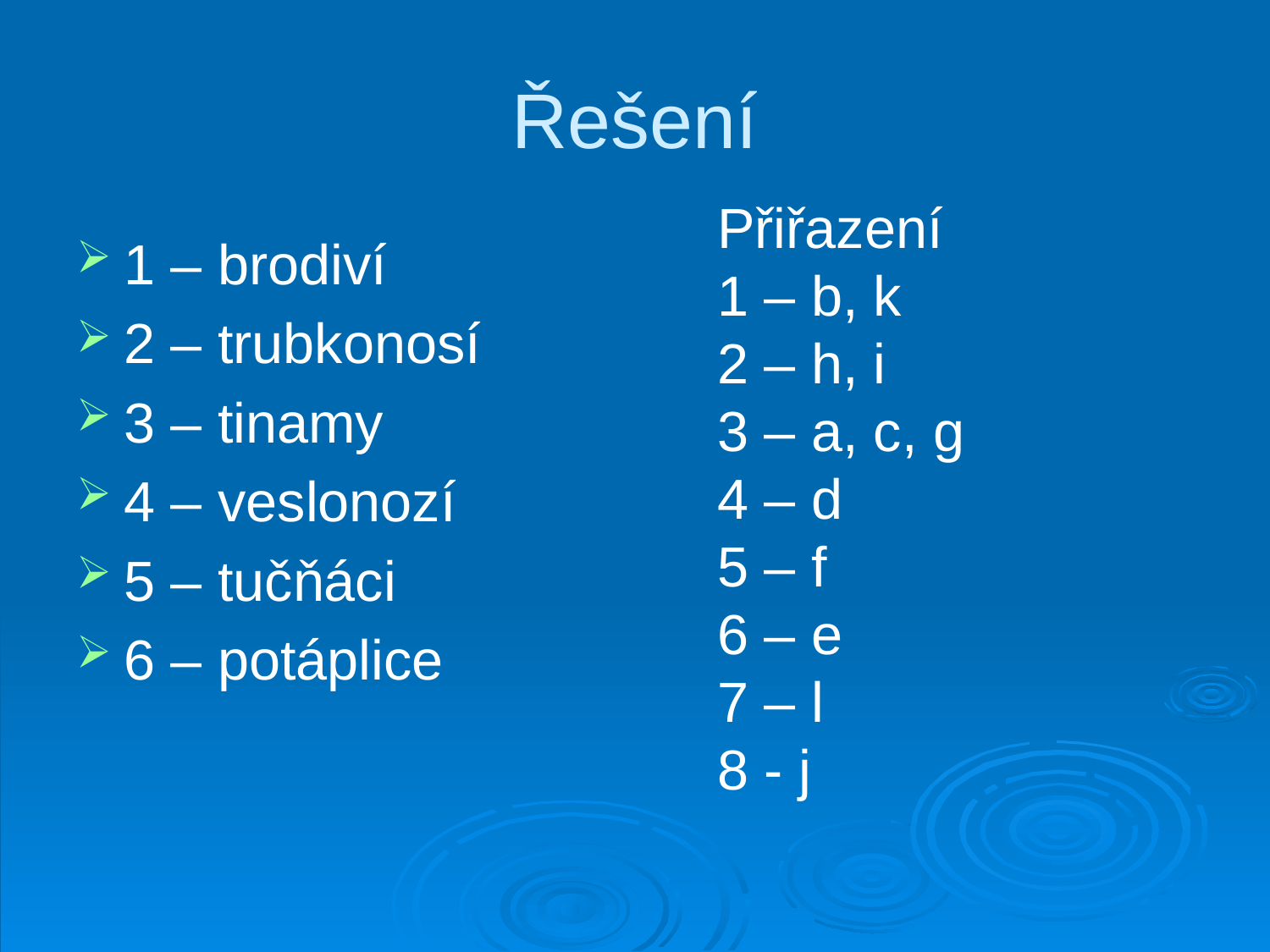

# Řešení
Přiřazení
1 – b, k
2 – h, i
3 – a, c, g
4 – d
5 – f
6 – e
7 – l
8 - j
1 – brodiví
2 – trubkonosí
3 – tinamy
4 – veslonozí
5 – tučňáci
6 – potáplice